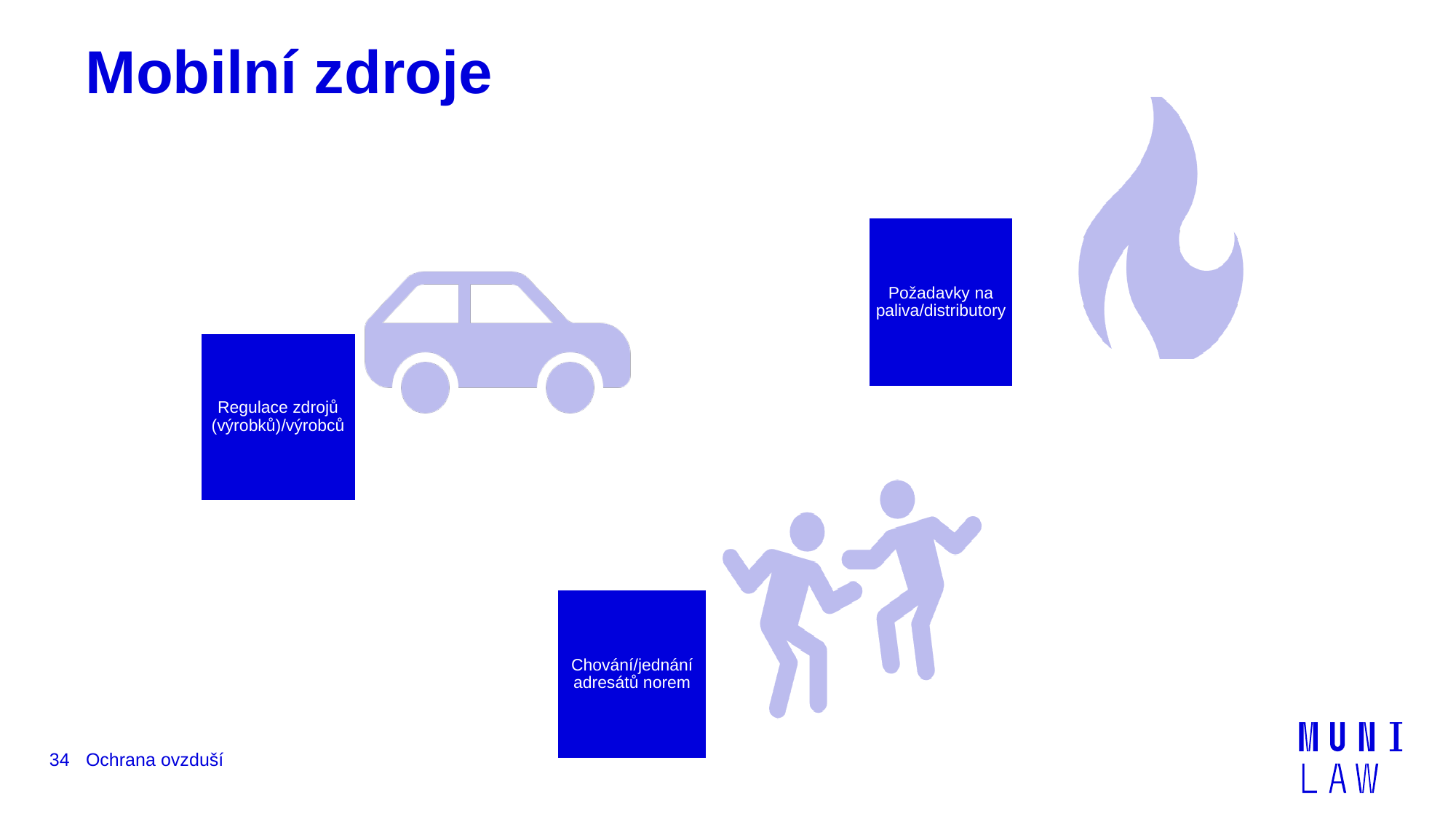

# Mobilní zdroje
Regulace zdrojů (výrobků)/výrobců
Požadavky na paliva/distributory
Chování/jednání adresátů norem
34
Ochrana ovzduší